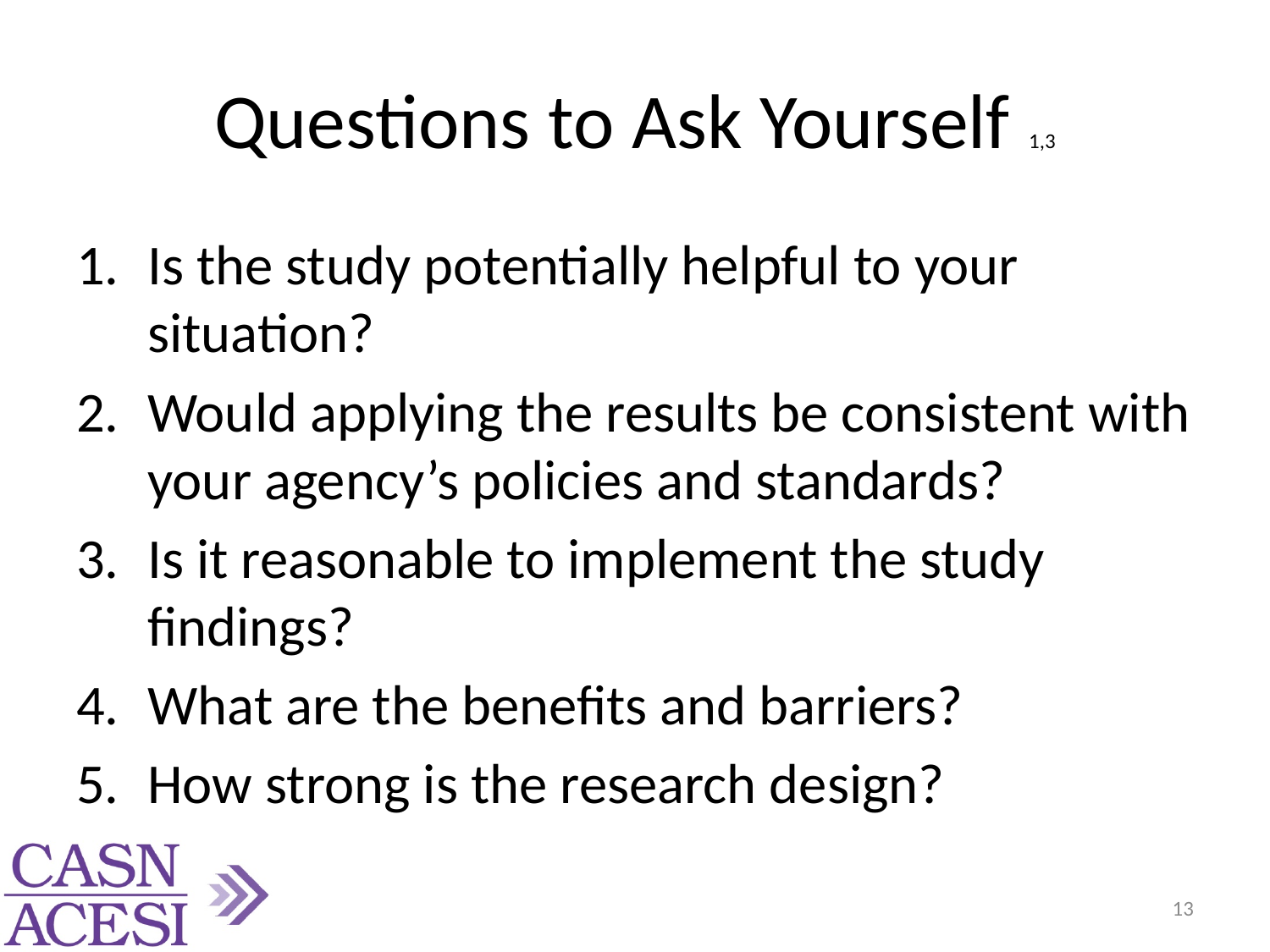

# Questions to Ask Yourself 1,3
Is the study potentially helpful to your situation?
Would applying the results be consistent with your agency’s policies and standards?
Is it reasonable to implement the study findings?
What are the benefits and barriers?
How strong is the research design?
13